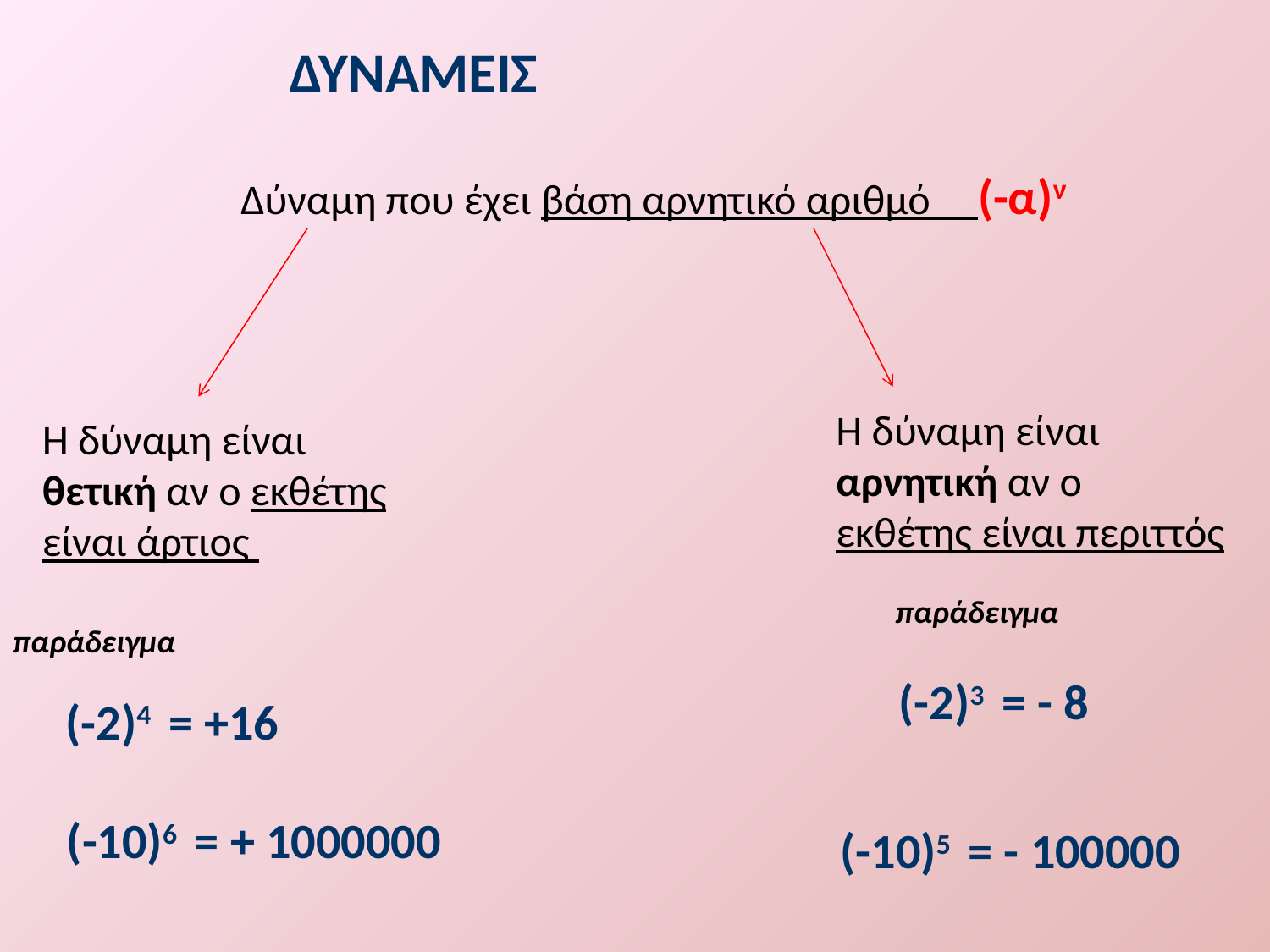

ΔΥΝΑΜΕΙΣ
Δύναμη που έχει βάση αρνητικό αριθμό     (-α)ν
Η δύναμη είναι  αρνητική αν ο εκθέτης είναι περιττός
Η δύναμη είναι  θετική αν ο εκθέτης είναι άρτιος
παράδειγμα
παράδειγμα
(-2)3  = - 8
(-2)4  = +16
(-10)6  = + 1000000
(-10)5  = - 100000